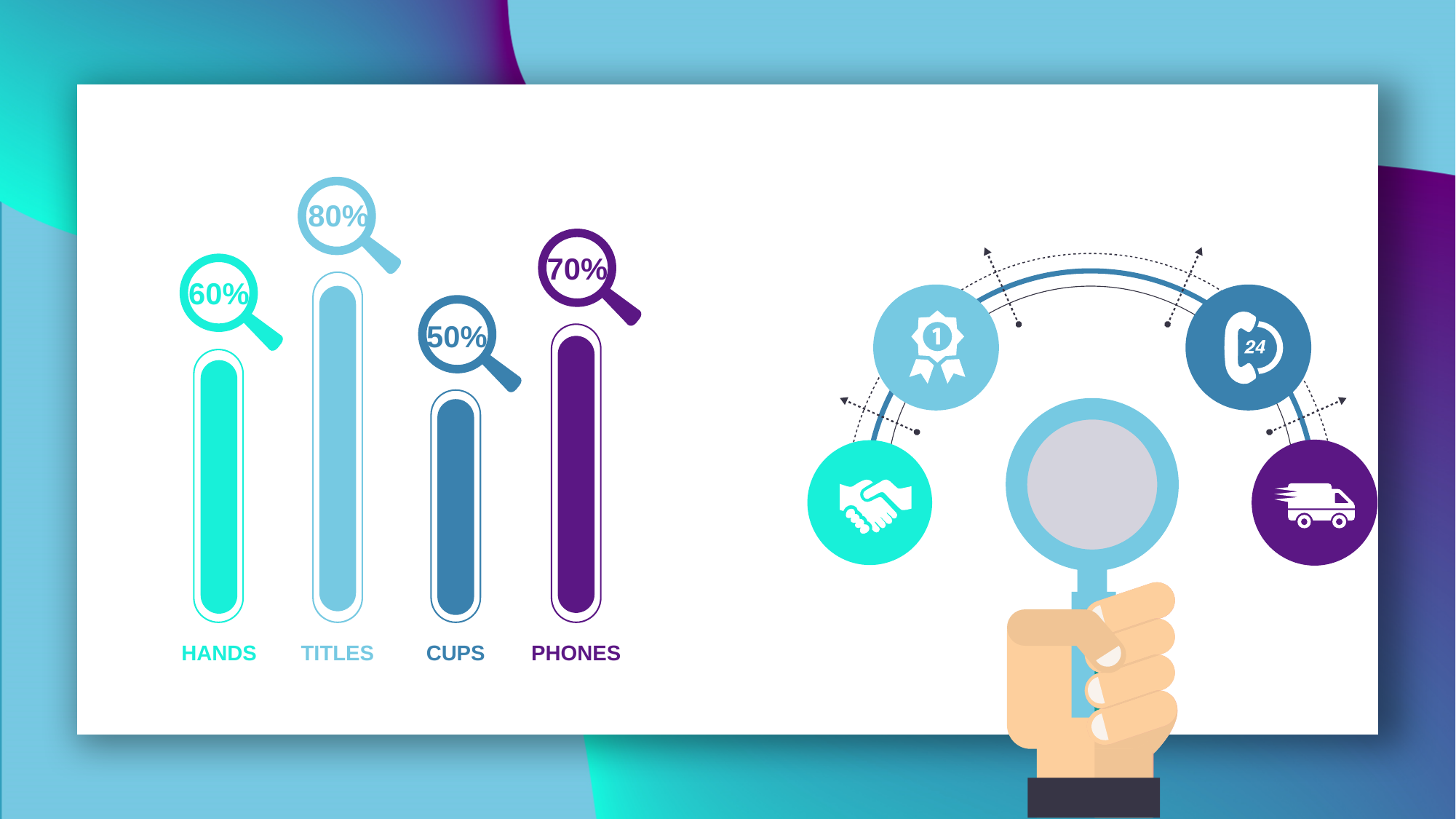

80%

TITLES

70%

PHONES

60%

HANDS

50%

CUPS